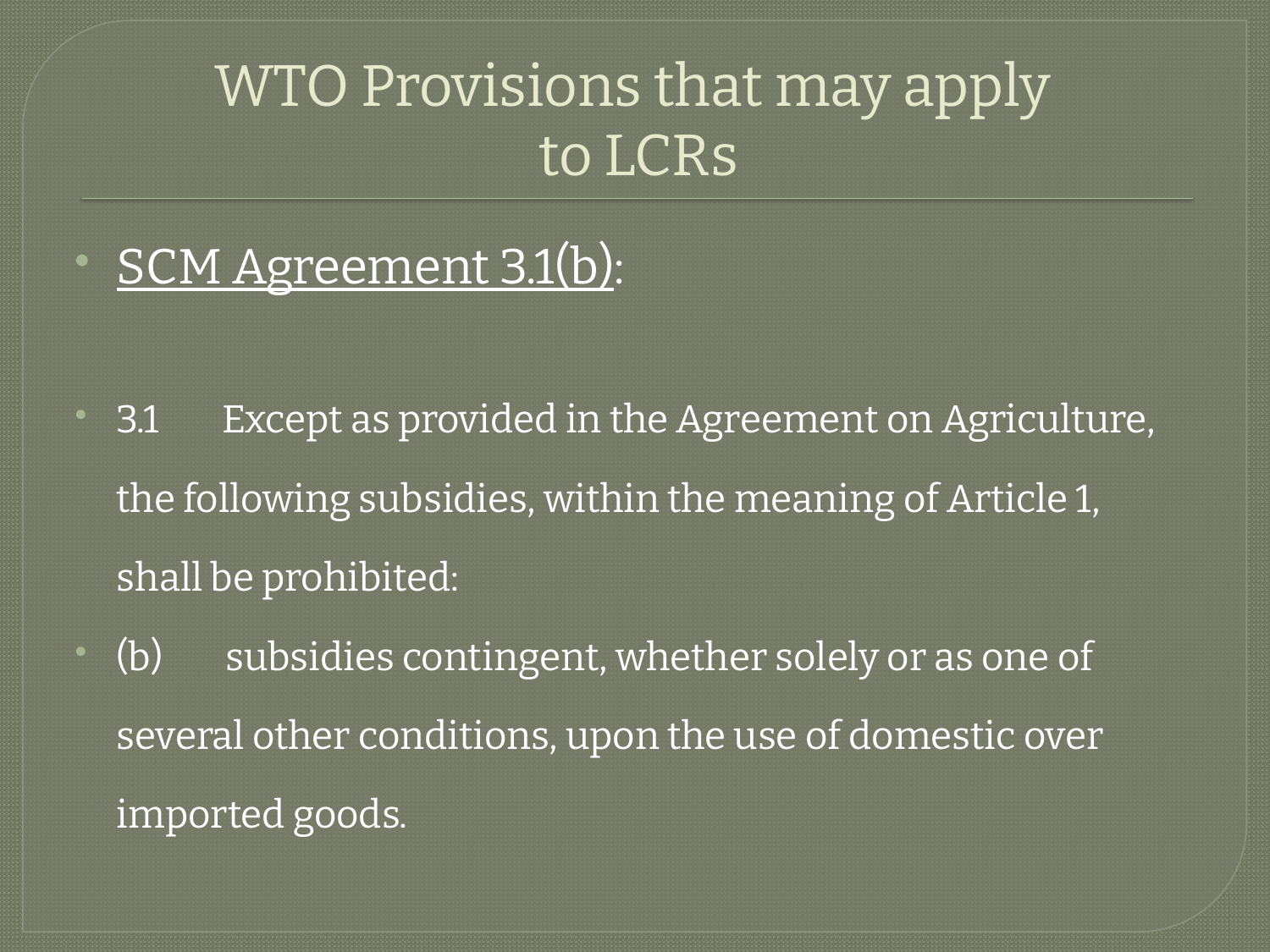

# WTO Provisions that may apply to LCRs
SCM Agreement 3.1(b):

3.1        Except as provided in the Agreement on Agriculture, the following subsidies, within the meaning of Article 1, shall be prohibited:
(b)        subsidies contingent, whether solely or as one of several other conditions, upon the use of domestic over imported goods.